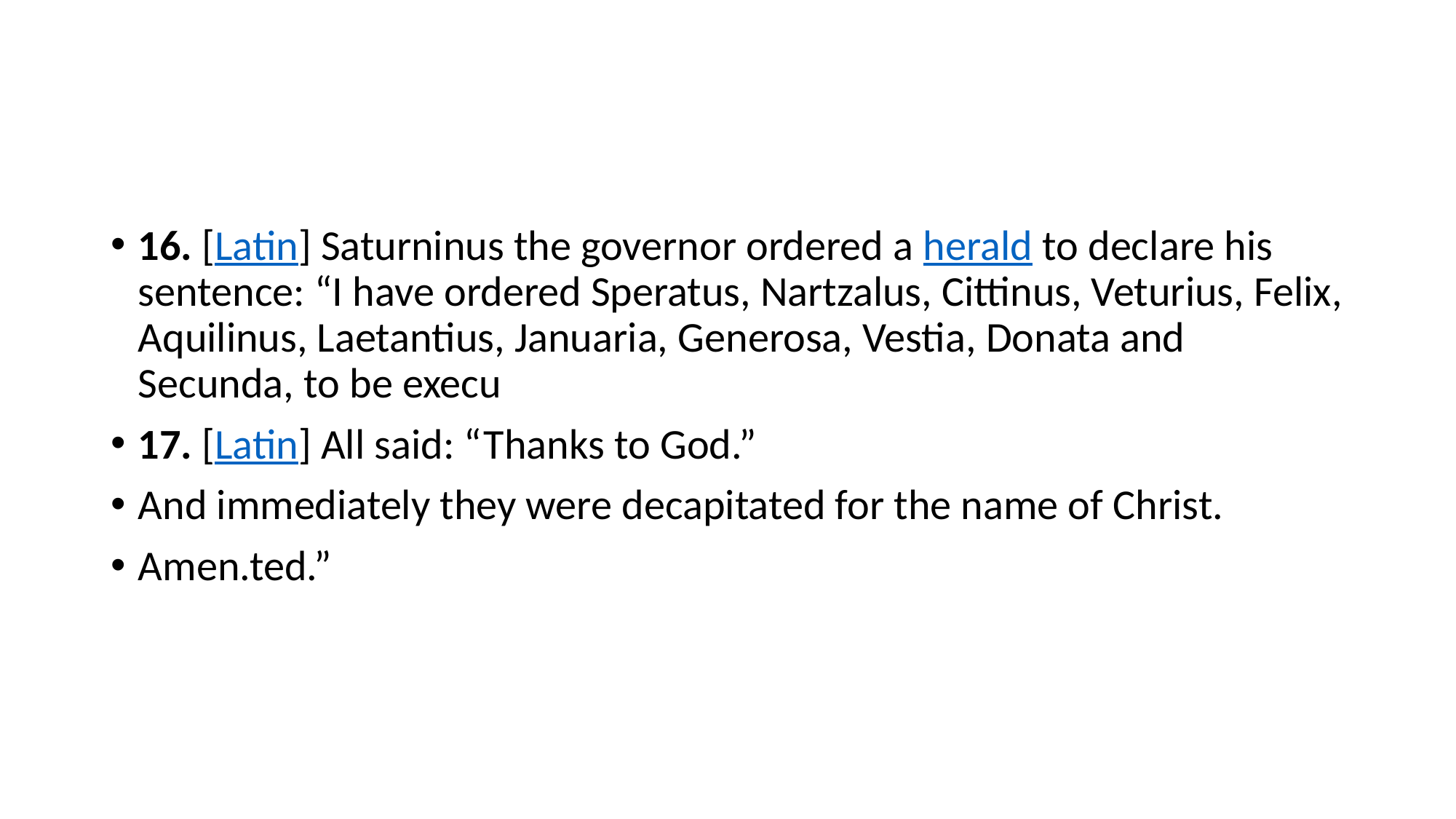

#
16. [Latin] Saturninus the governor ordered a herald to declare his sentence: “I have ordered Speratus, Nartzalus, Cittinus, Veturius, Felix, Aquilinus, Laetantius, Januaria, Generosa, Vestia, Donata and Secunda, to be execu
17. [Latin] All said: “Thanks to God.”
And immediately they were decapitated for the name of Christ.
Amen.ted.”